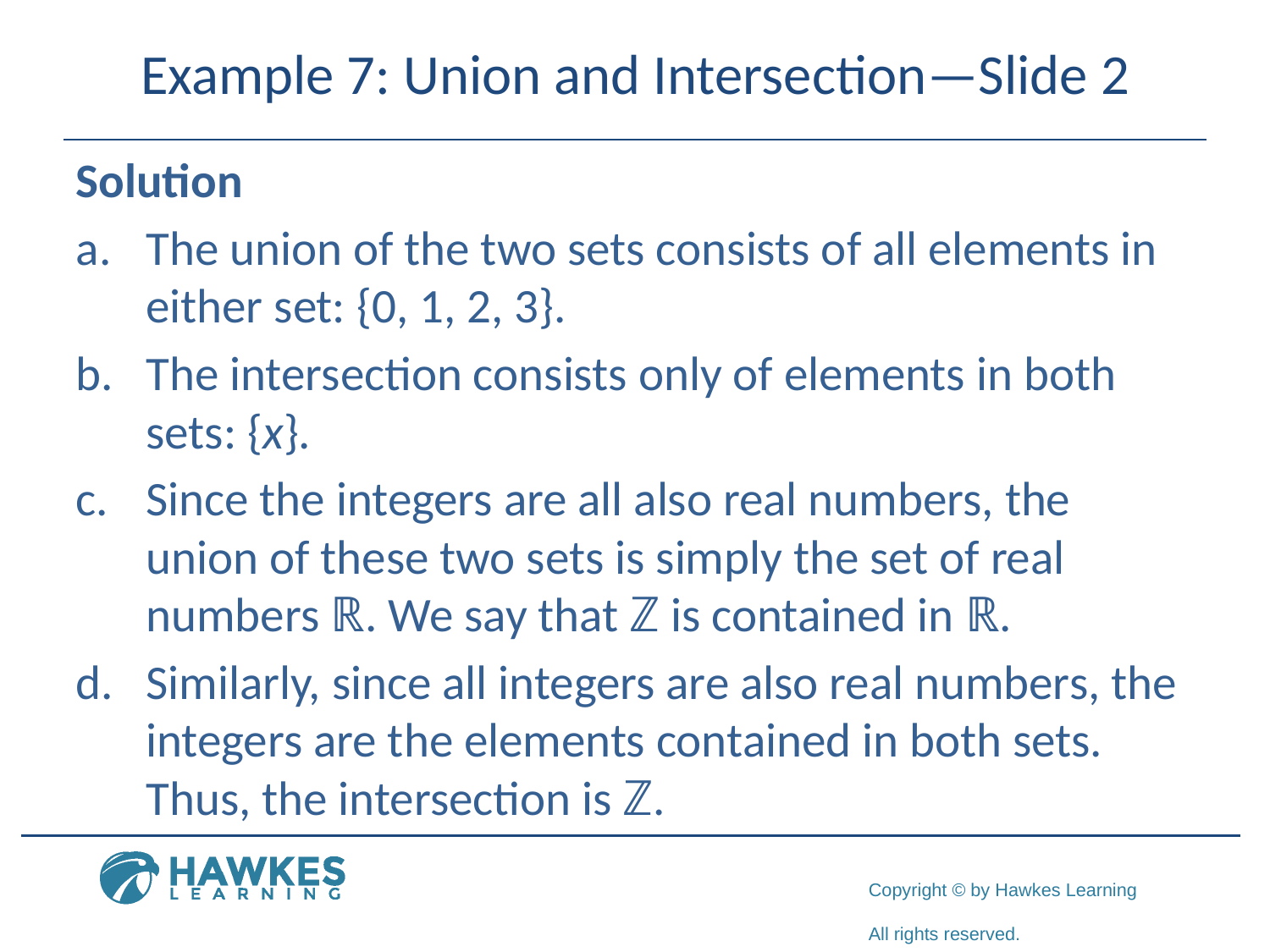

# Example 7: Union and Intersection—Slide 2
Solution
​The union of the two sets consists of all elements in either set: {0, 1, 2, 3}.
​The intersection consists only of elements in both sets: {x}.
​Since the integers are all also real numbers, the union of these two sets is simply the set of real numbers ℝ. We say that ℤ is contained in ℝ.
​Similarly, since all integers are also real numbers, the integers are the elements contained in both sets. Thus, the intersection is ℤ.